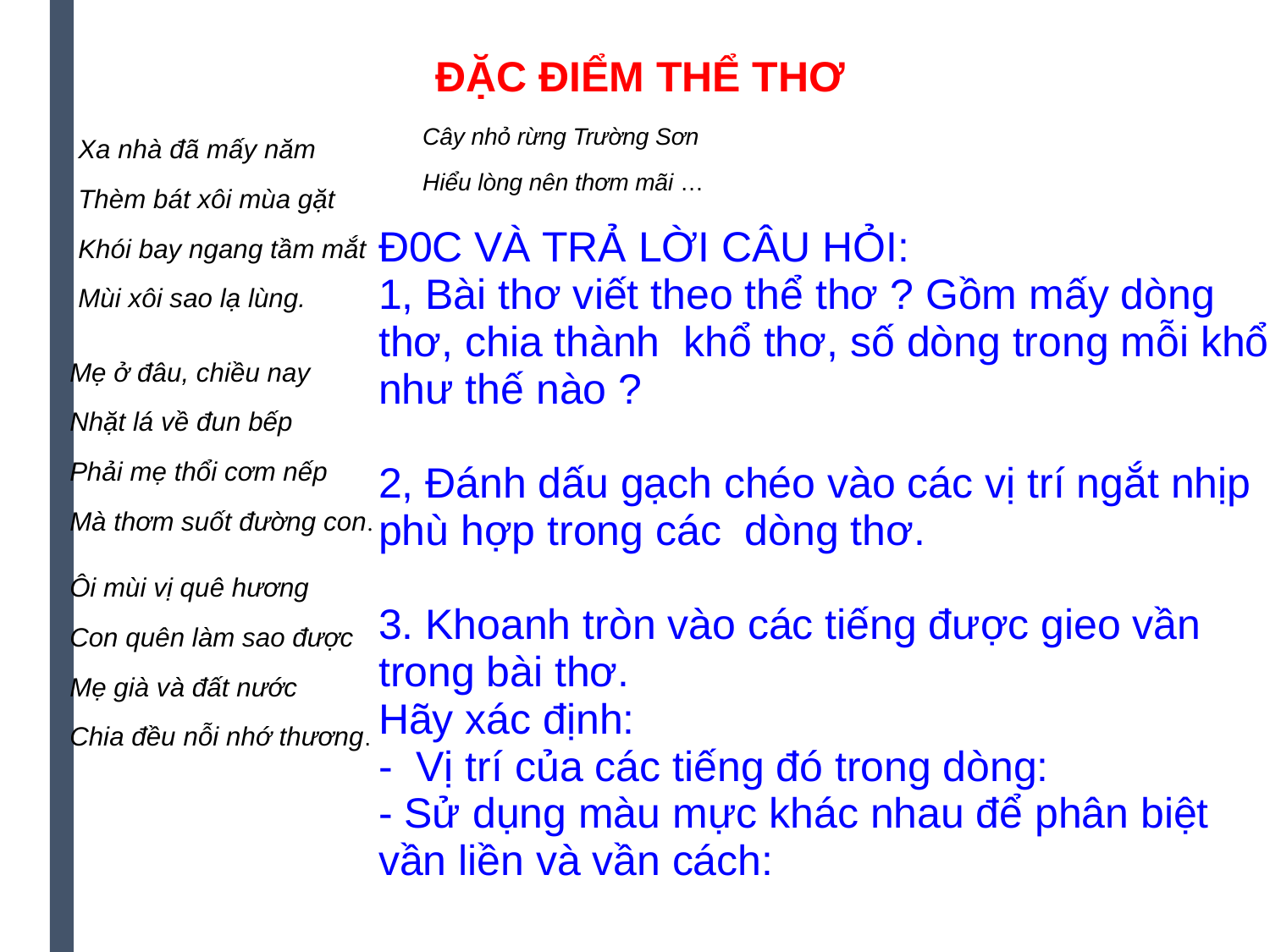

ĐẶC ĐIỂM THỂ THƠ
Cây nhỏ rừng Trường Sơn
Hiểu lòng nên thơm mãi …
Xa nhà đã mấy năm
Thèm bát xôi mùa gặt
Khói bay ngang tầm mắt
Mùi xôi sao lạ lùng.
| Đ0C VÀ TRẢ LỜI CÂU HỎI: 1, Bài thơ viết theo thể thơ ? Gồm mấy dòng thơ, chia thành khổ thơ, số dòng trong mỗi khổ như thế nào ? 2, Đánh dấu gạch chéo vào các vị trí ngắt nhịp phù hợp trong các dòng thơ. 3. Khoanh tròn vào các tiếng được gieo vần trong bài thơ. Hãy xác định: - Vị trí của các tiếng đó trong dòng: - Sử dụng màu mực khác nhau để phân biệt vần liền và vần cách: |
| --- |
Mẹ ở đâu, chiều nay
Nhặt lá về đun bếp
Phải mẹ thổi cơm nếp
Mà thơm suốt đường con.
Ôi mùi vị quê hương
Con quên làm sao được
Mẹ già và đất nước
Chia đều nỗi nhớ thương.